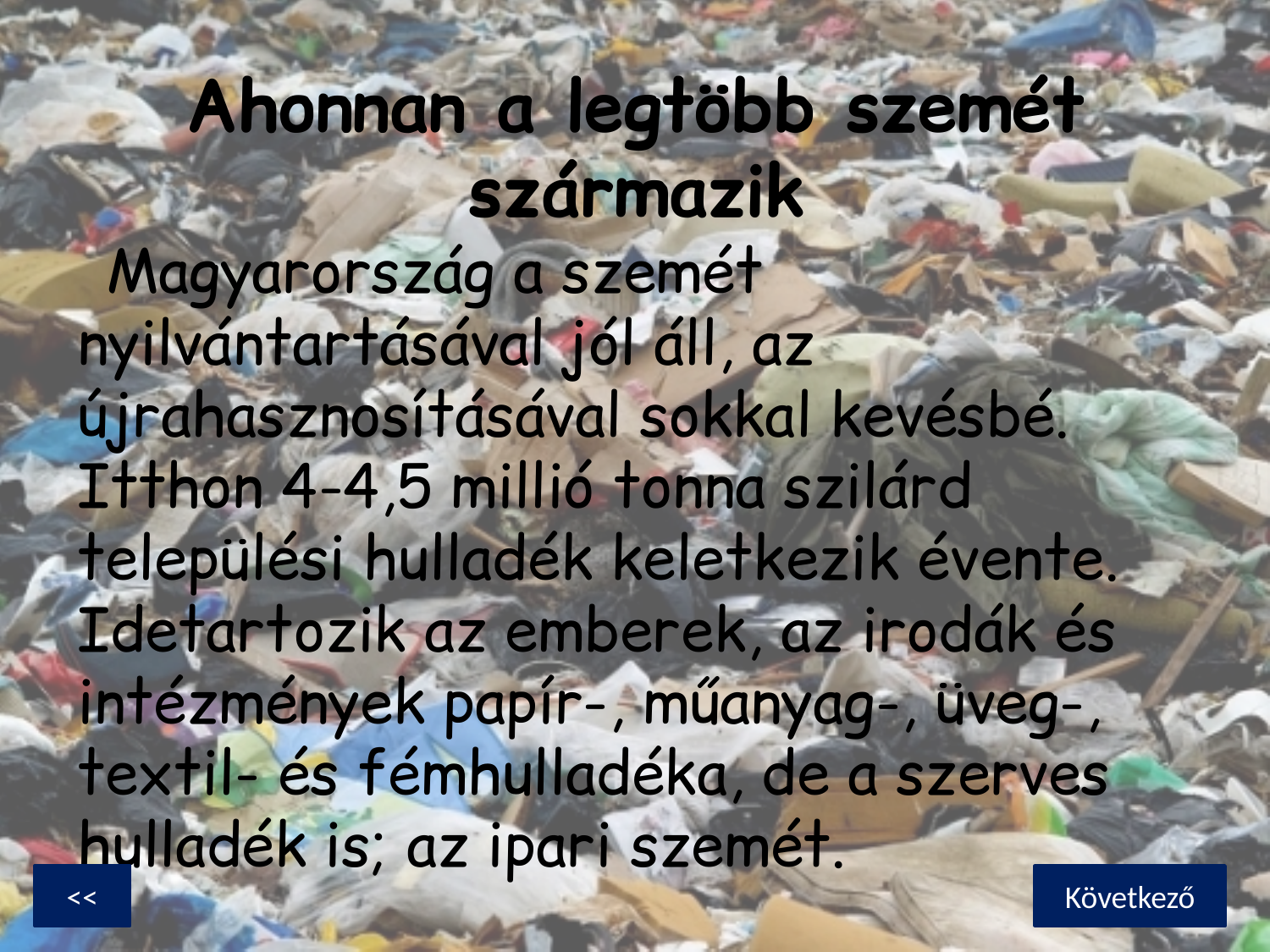

# Ahonnan a legtöbb szemét származik
Magyarország a szemét nyilvántartásával jól áll, az újrahasznosításával sokkal kevésbé. Itthon 4-4,5 millió tonna szilárd települési hulladék keletkezik évente. Idetartozik az emberek, az irodák és intézmények papír-, műanyag-, üveg-, textil- és fémhulladéka, de a szerves hulladék is; az ipari szemét.

<<
Következő